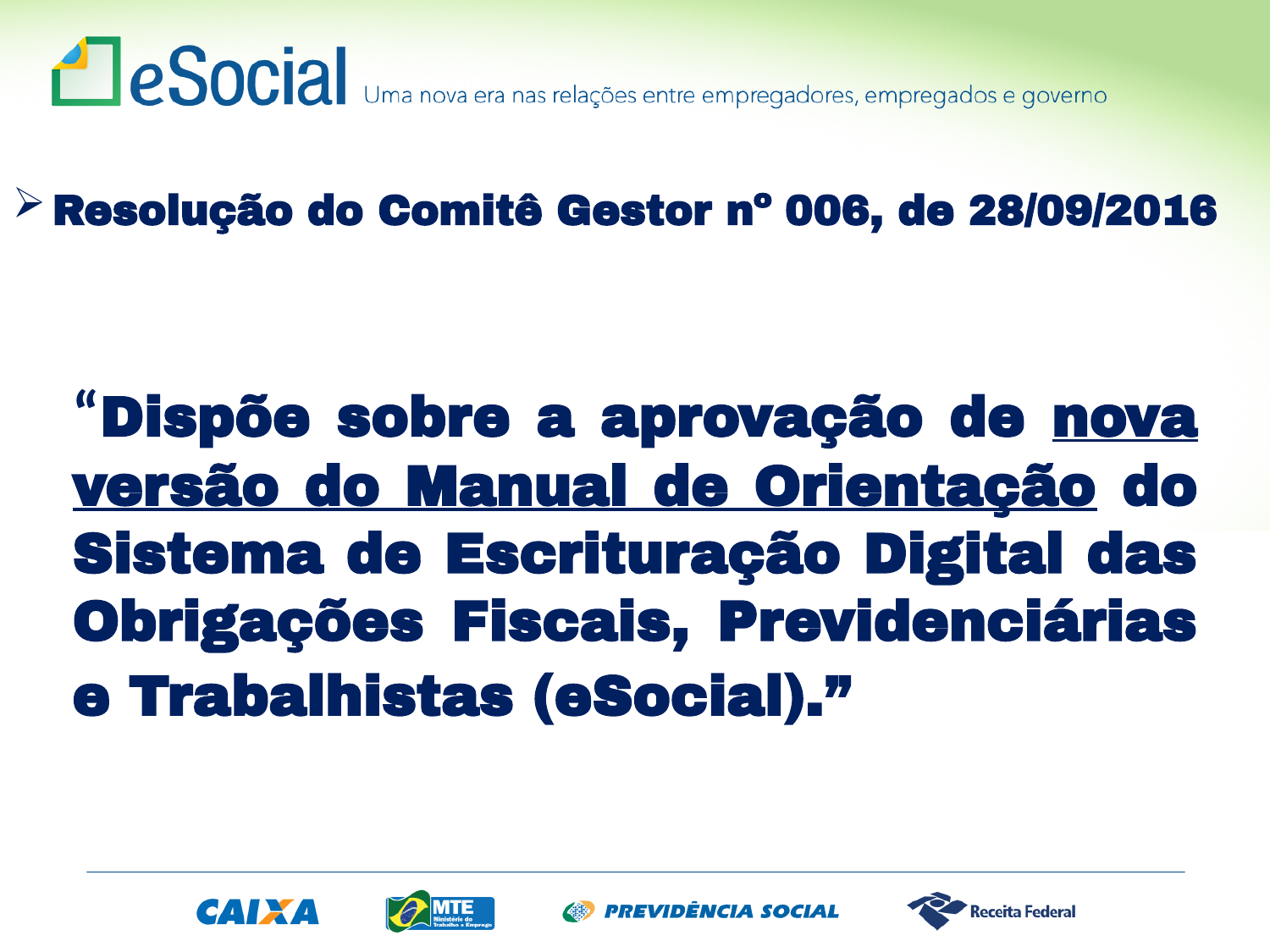

Resolução do Comitê Gestor nº 006, de 28/09/2016
“Dispõe sobre a aprovação de nova versão do Manual de Orientação do Sistema de Escrituração Digital das Obrigações Fiscais, Previdenciárias e Trabalhistas (eSocial).”